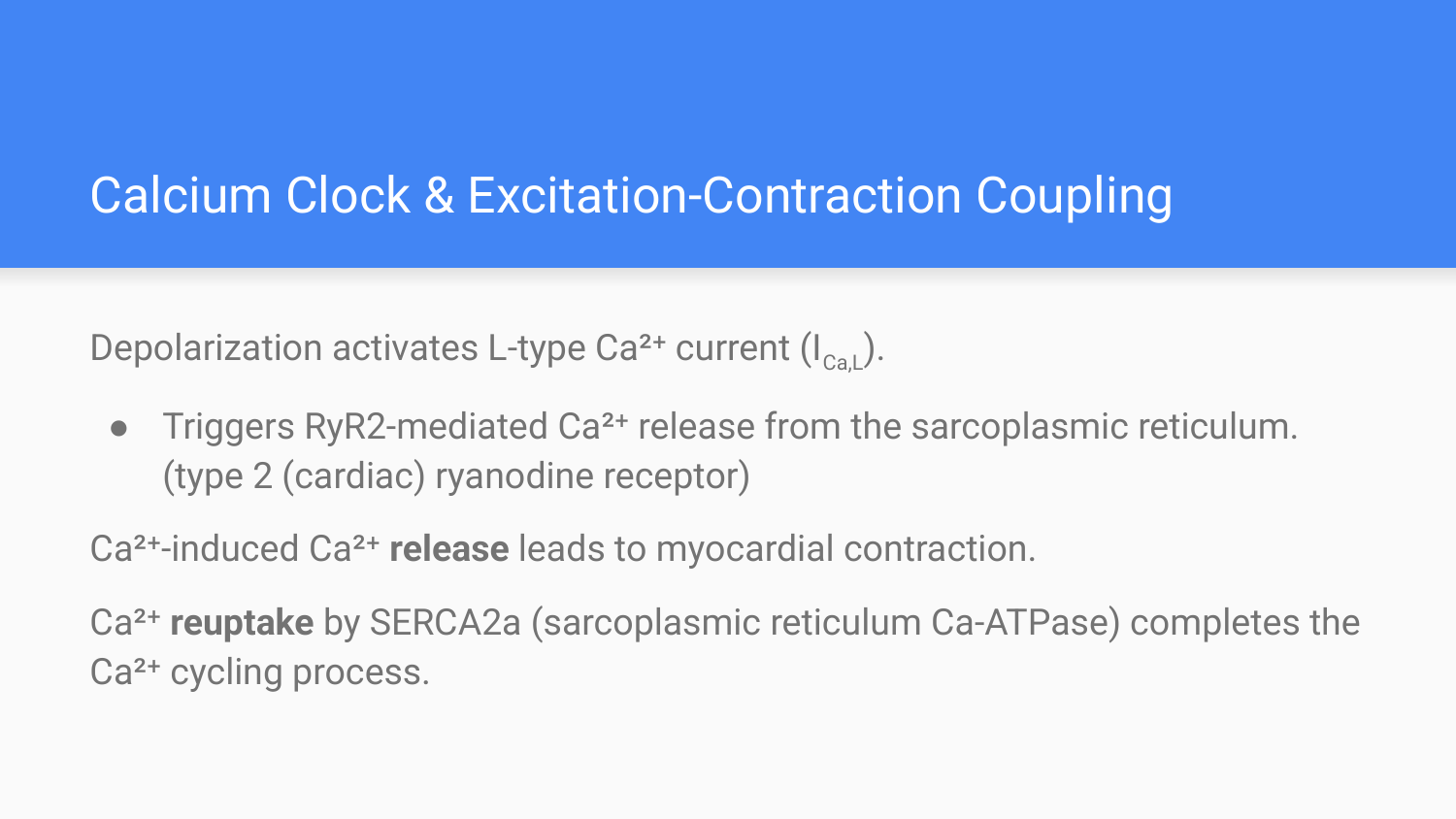

# Calcium Clock & Excitation-Contraction Coupling
Depolarization activates L-type Ca²⁺ current (ICa,L).
Triggers RyR2-mediated Ca²⁺ release from the sarcoplasmic reticulum.(type 2 (cardiac) ryanodine receptor)
Ca²⁺-induced Ca²⁺ release leads to myocardial contraction.
Ca²⁺ reuptake by SERCA2a (sarcoplasmic reticulum Ca-ATPase) completes the Ca²⁺ cycling process.